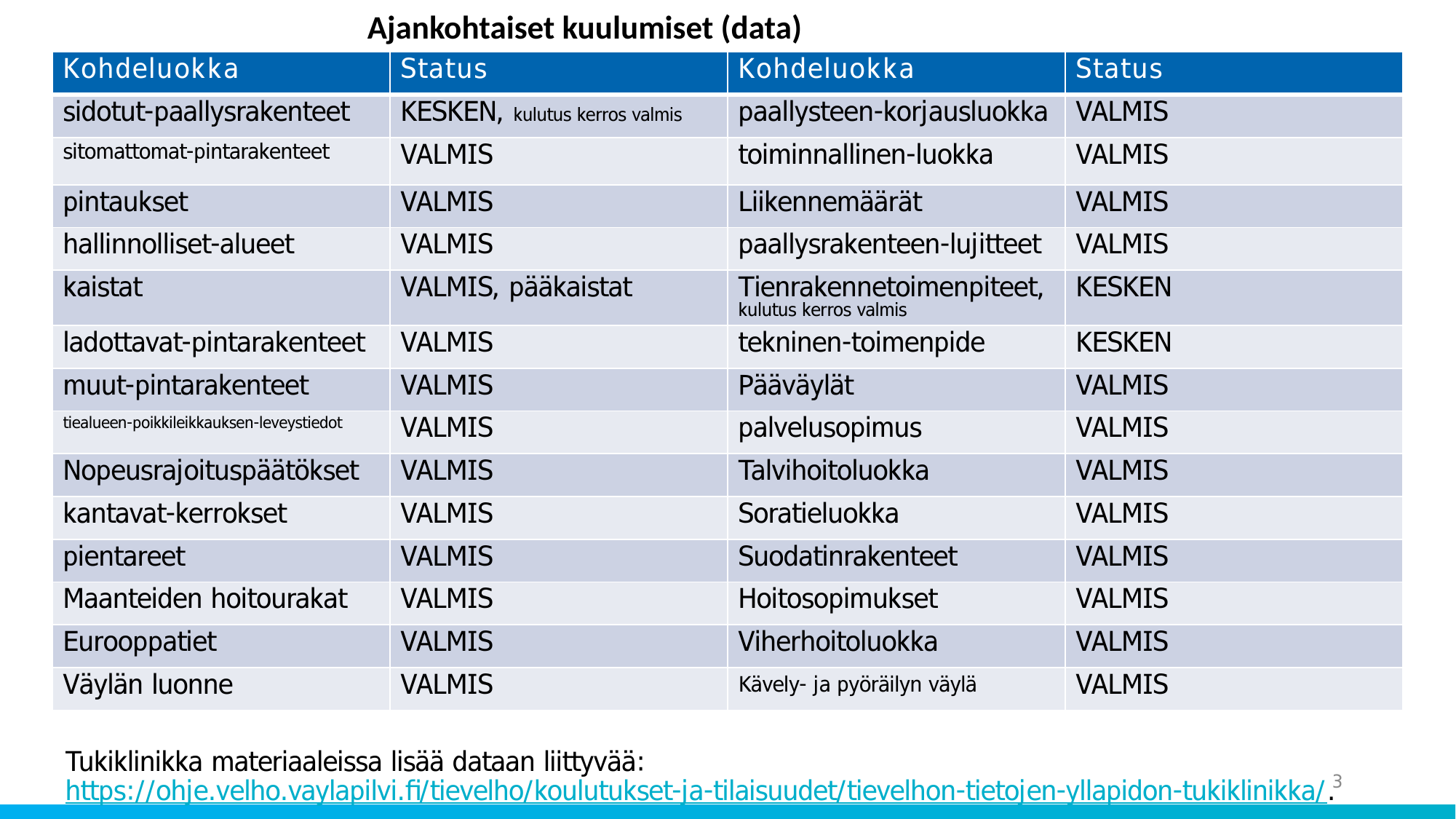

# Ajankohtaiset kuulumiset (data)

Tukiklinikka materiaaleissa lisää dataan liittyvää: https://ohje.velho.vaylapilvi.fi/tievelho/koulutukset-ja-tilaisuudet/tievelhon-tietojen-yllapidon-tukiklinikka/.

| Kohdeluokka | Status | Kohdeluokka | Status |
| --- | --- | --- | --- |
| sidotut-paallysrakenteet | KESKEN, kulutus kerros valmis | paallysteen-korjausluokka | VALMIS |
| sitomattomat-pintarakenteet | VALMIS | toiminnallinen-luokka | VALMIS |
| pintaukset | VALMIS | Liikennemäärät | VALMIS |
| hallinnolliset-alueet | VALMIS | paallysrakenteen-lujitteet | VALMIS |
| kaistat | VALMIS, pääkaistat | Tienrakennetoimenpiteet, kulutus kerros valmis | KESKEN |
| ladottavat-pintarakenteet | VALMIS | tekninen-toimenpide | KESKEN |
| muut-pintarakenteet | VALMIS | Pääväylät | VALMIS |
| tiealueen-poikkileikkauksen-leveystiedot | VALMIS | palvelusopimus | VALMIS |
| Nopeusrajoituspäätökset | VALMIS | Talvihoitoluokka | VALMIS |
| kantavat-kerrokset | VALMIS | Soratieluokka | VALMIS |
| pientareet | VALMIS | Suodatinrakenteet | VALMIS |
| Maanteiden hoitourakat | VALMIS | Hoitosopimukset | VALMIS |
| Eurooppatiet | VALMIS | Viherhoitoluokka | VALMIS |
| Väylän luonne | VALMIS | Kävely- ja pyöräilyn väylä | VALMIS |
3